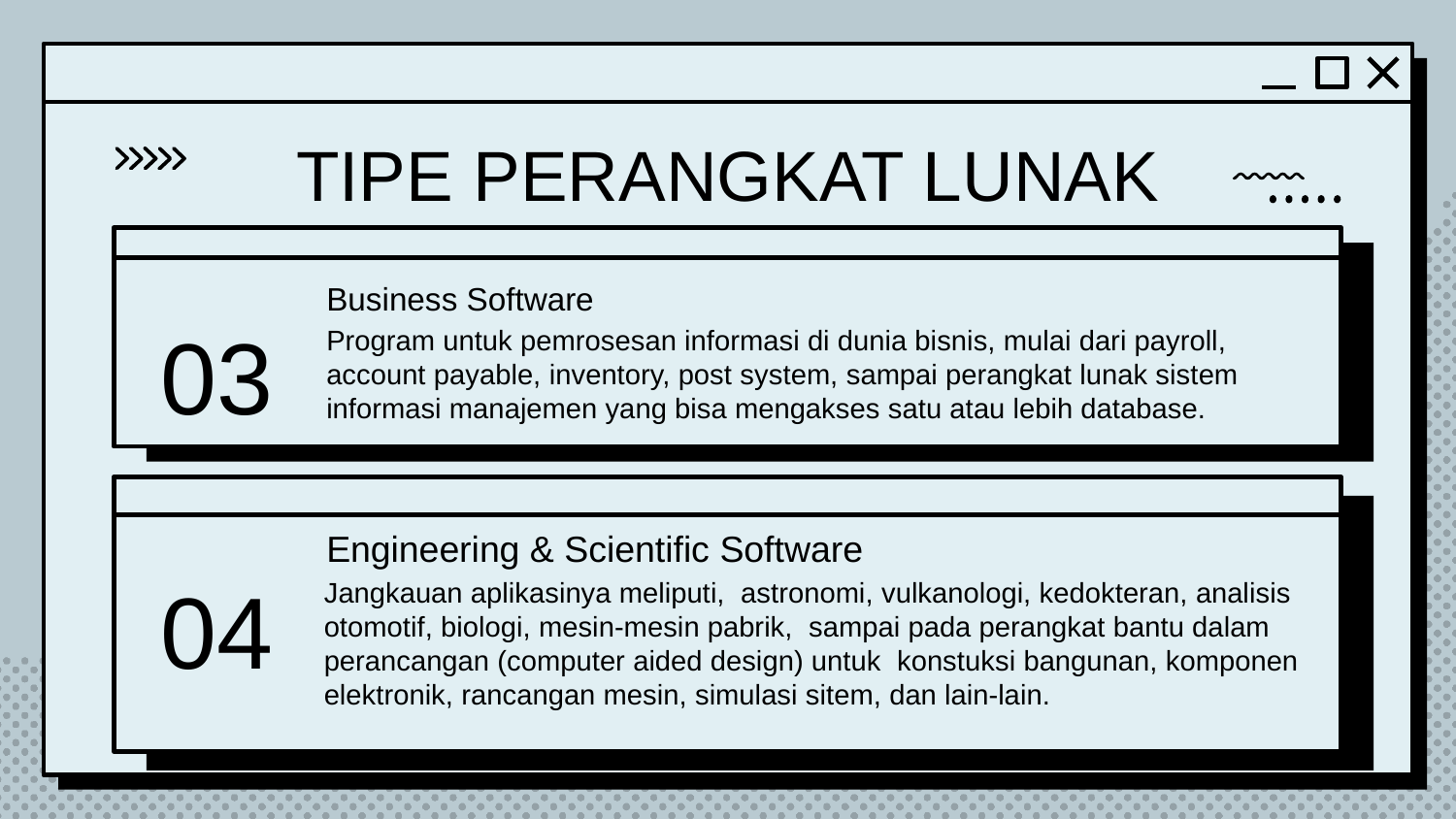

TIPE PERANGKAT LUNAK

Business Software
# 03
Program untuk pemrosesan informasi di dunia bisnis, mulai dari payroll, account payable, inventory, post system, sampai perangkat lunak sistem informasi manajemen yang bisa mengakses satu atau lebih database.

Engineering & Scientific Software
04
Jangkauan aplikasinya meliputi,  astronomi, vulkanologi, kedokteran, analisis otomotif, biologi, mesin-mesin pabrik,  sampai pada perangkat bantu dalam perancangan (computer aided design) untuk  konstuksi bangunan, komponen elektronik, rancangan mesin, simulasi sitem, dan lain-lain.